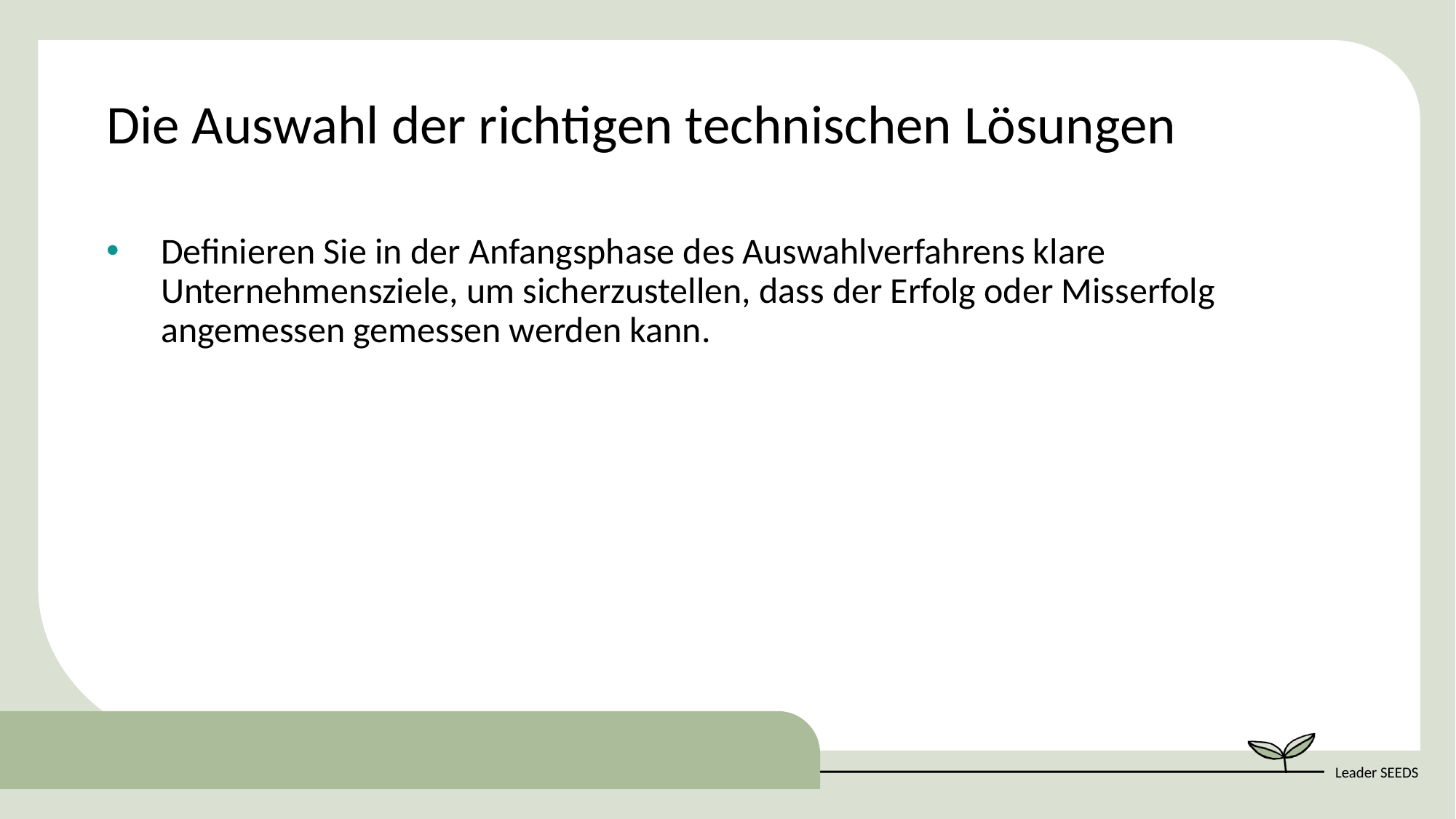

Die Auswahl der richtigen technischen Lösungen
Definieren Sie in der Anfangsphase des Auswahlverfahrens klare Unternehmensziele, um sicherzustellen, dass der Erfolg oder Misserfolg angemessen gemessen werden kann.